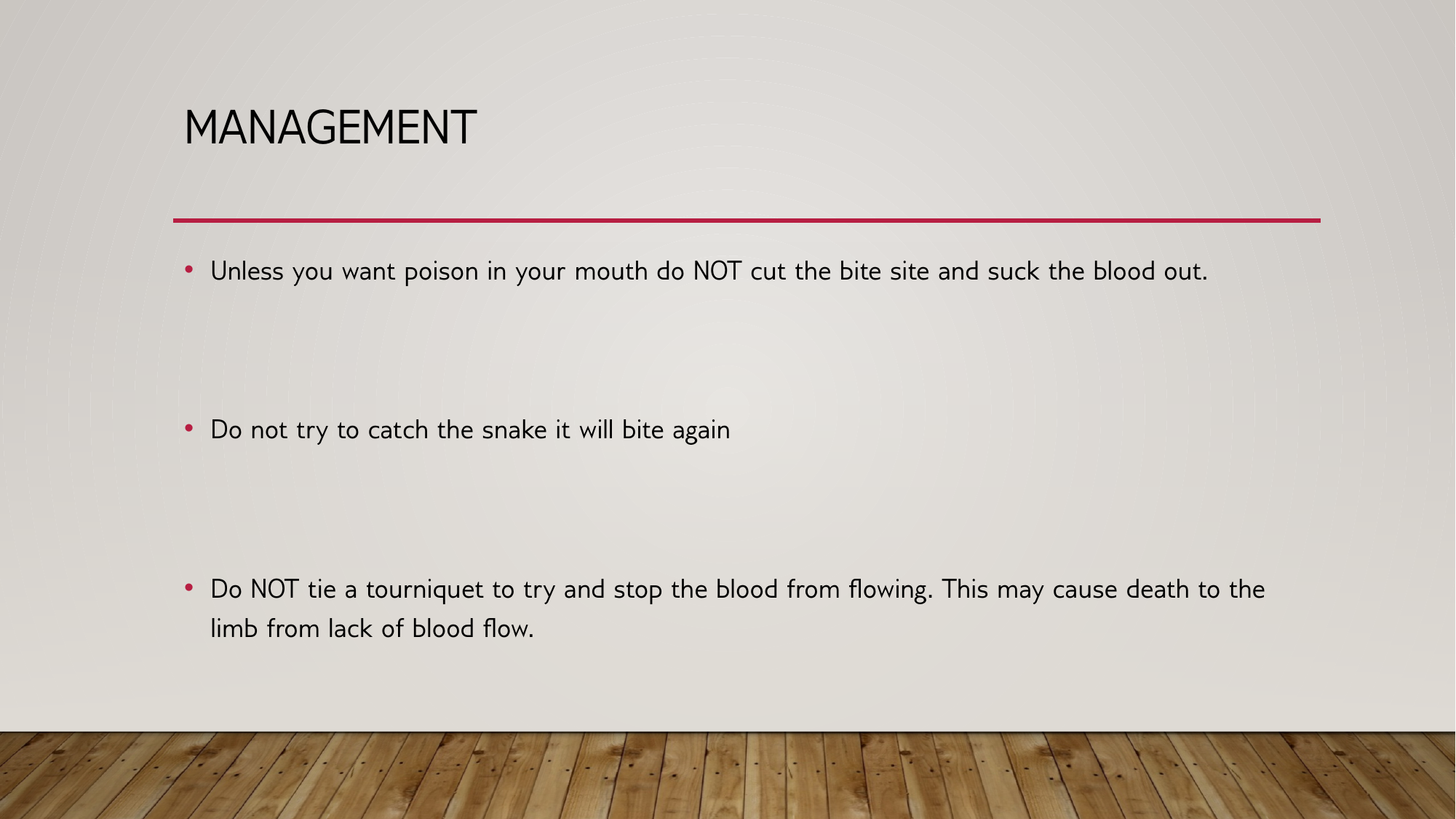

# MANAGEMENT
Unless you want poison in your mouth do NOT cut the bite site and suck the blood out.

Do not try to catch the snake it will bite again

Do NOT tie a tourniquet to try and stop the blood from flowing. This may cause death to the limb from lack of blood flow.